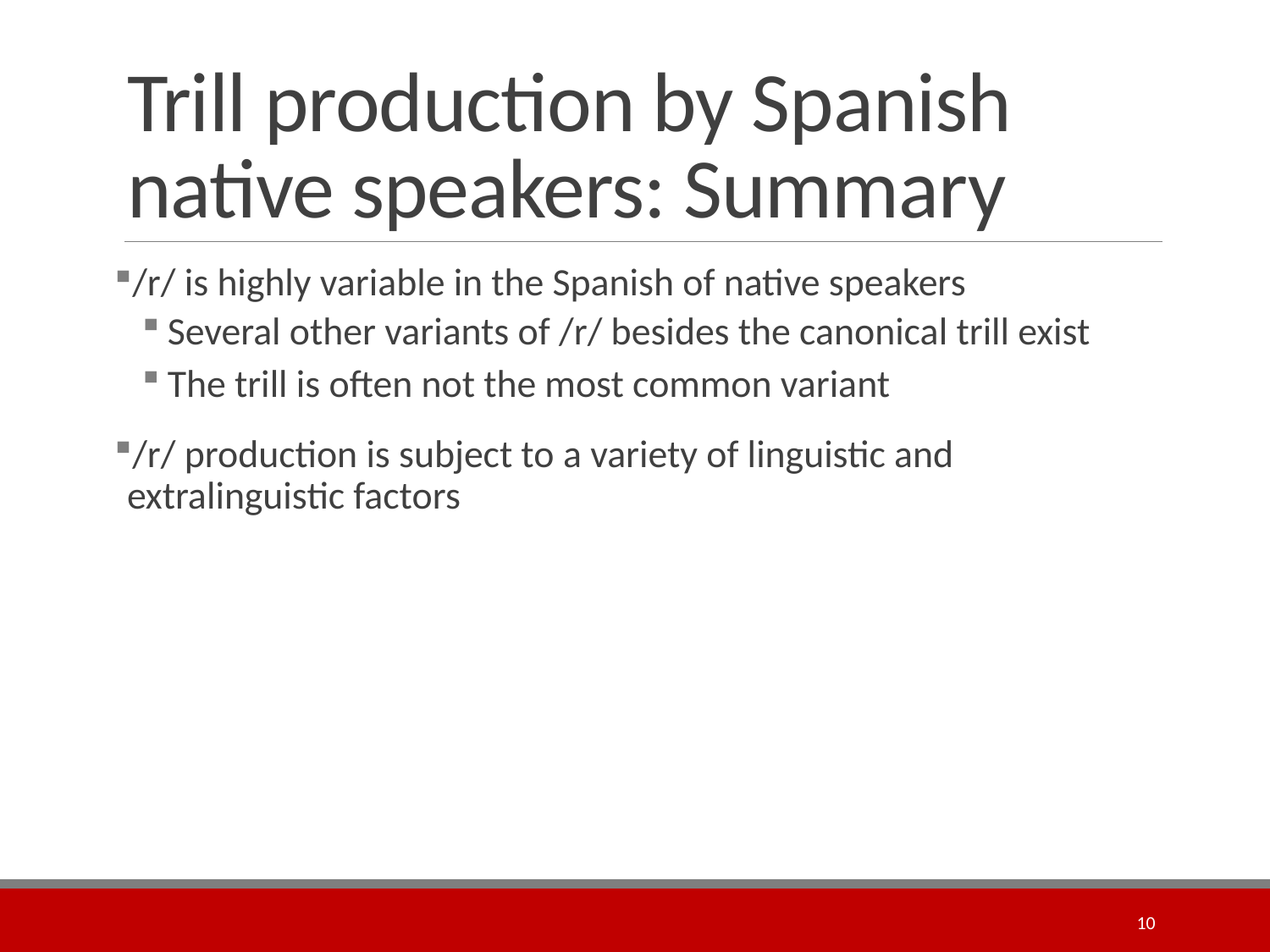

# Trill production by Spanish native speakers: Summary
/r/ is highly variable in the Spanish of native speakers
Several other variants of /r/ besides the canonical trill exist
The trill is often not the most common variant
/r/ production is subject to a variety of linguistic and extralinguistic factors

10